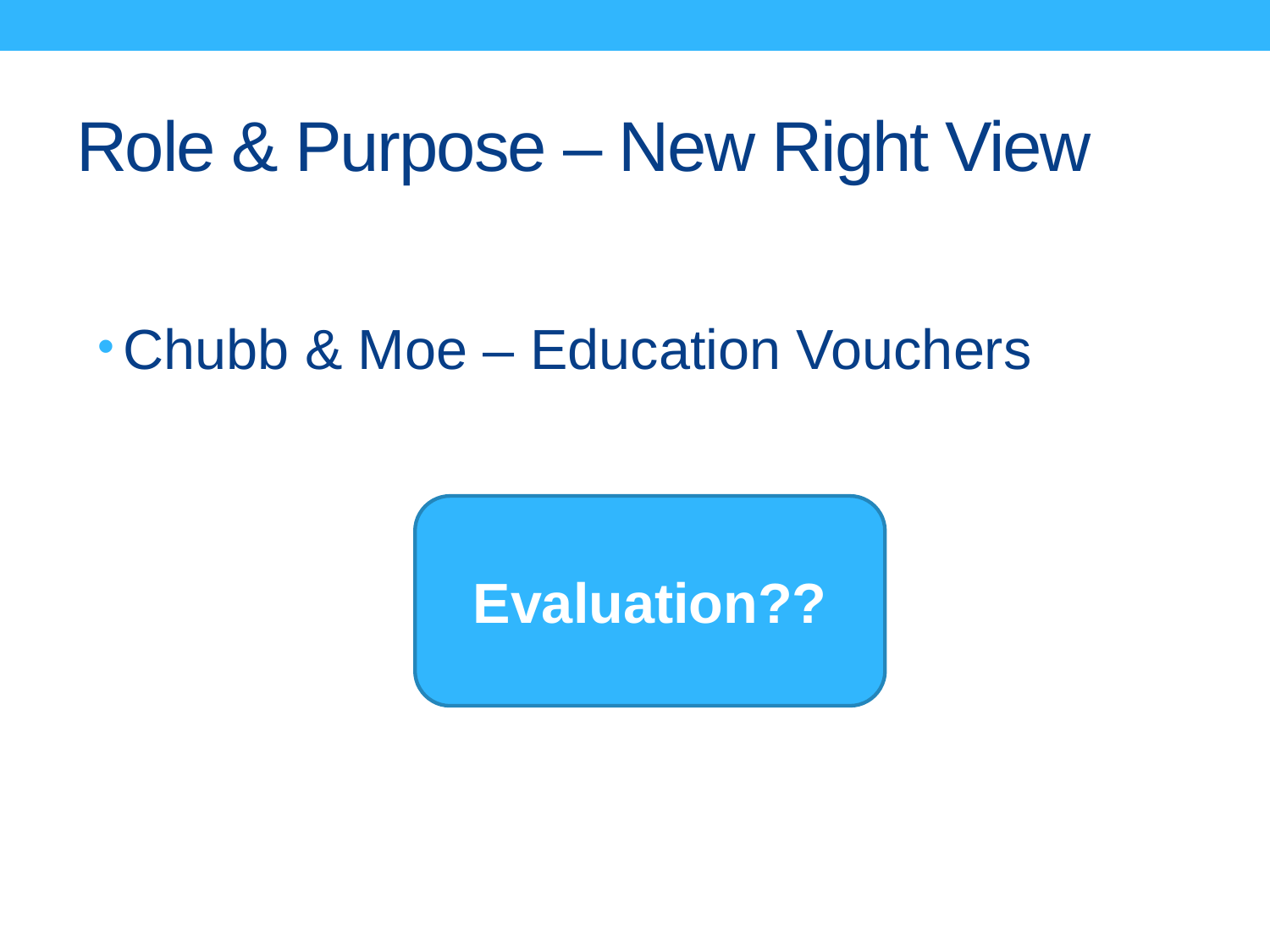

# Role & Purpose – New Right View
Chubb & Moe – Education Vouchers
Evaluation??